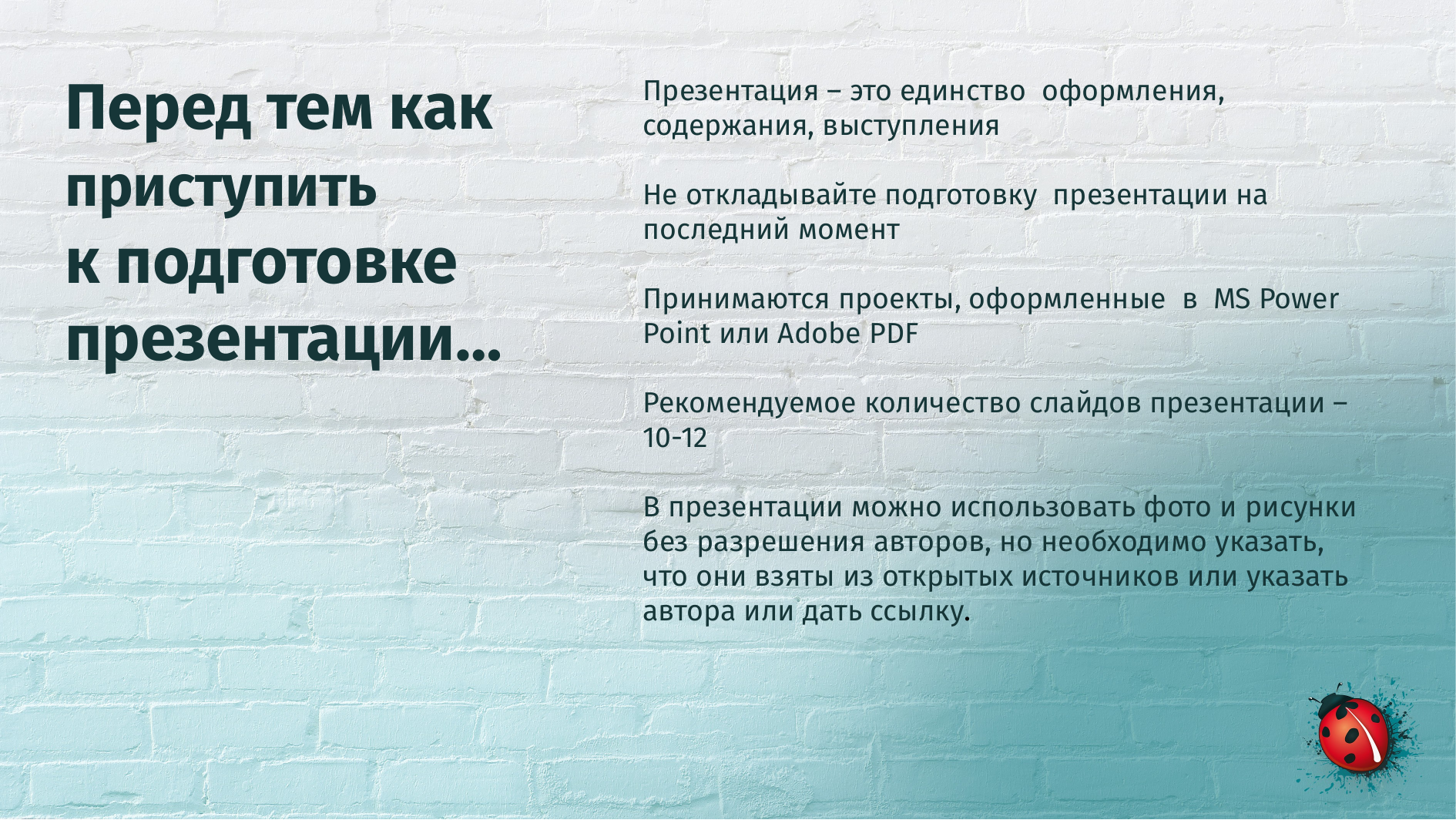

# Перед тем как приступить к подготовке презентации…
Презентация – это единство  оформления, содержания, выступления

Не откладывайте подготовку  презентации на последний момент

Принимаются проекты, оформленные  в  MS Power Point или Adobe PDF

Рекомендуемое количество слайдов презентации – 10-12

В презентации можно использовать фото и рисунки без разрешения авторов, но необходимо указать, что они взяты из открытых источников или указать автора или дать ссылку.